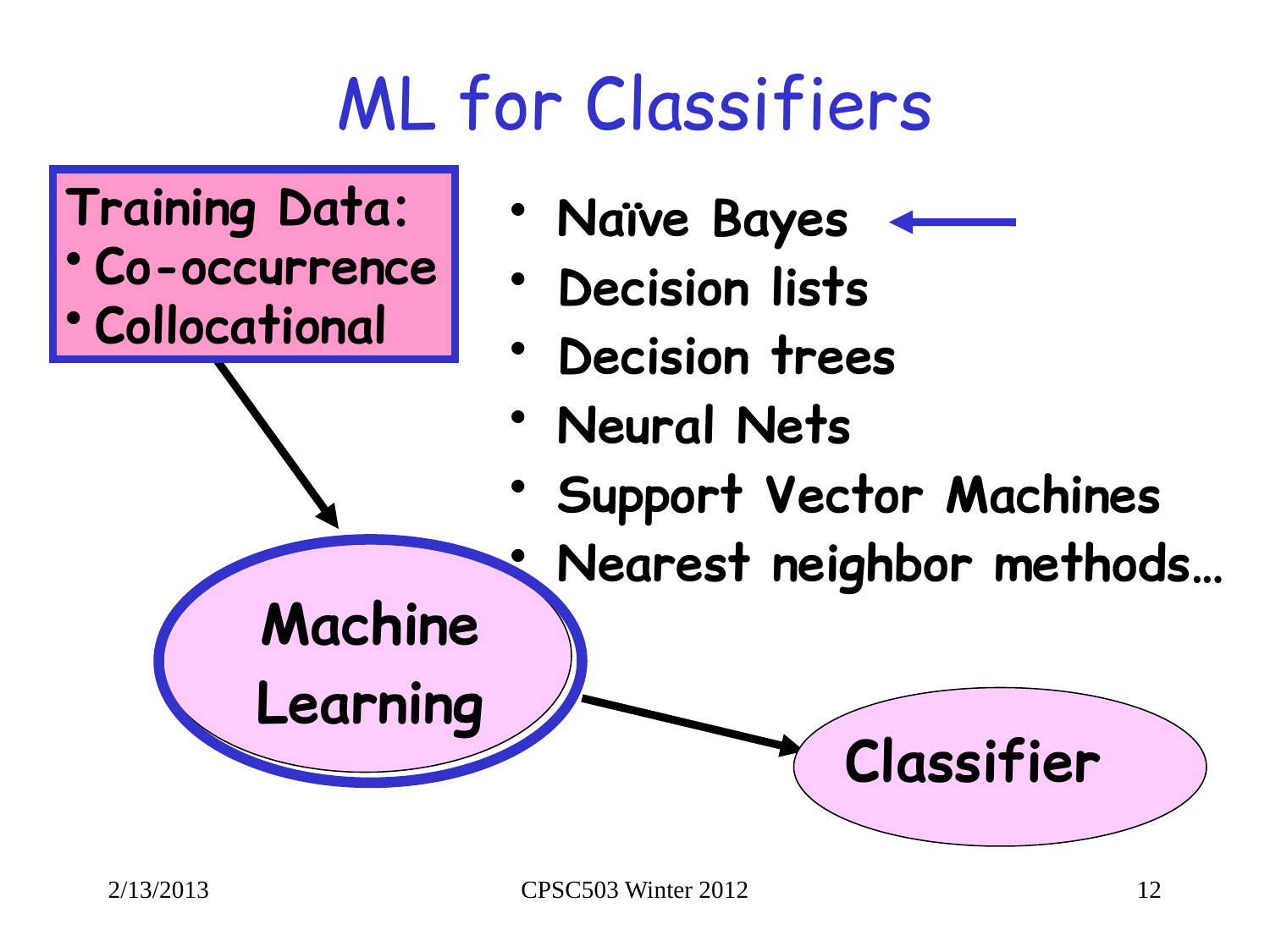

# ML for Classifiers
Training Data:
Co-occurrence
Collocational
Naïve Bayes
Decision lists
Decision trees
Neural Nets
Support Vector Machines
Nearest neighbor methods…

Machine
Learning

Classifier
2/13/2013
CPSC503 Winter 2012
12